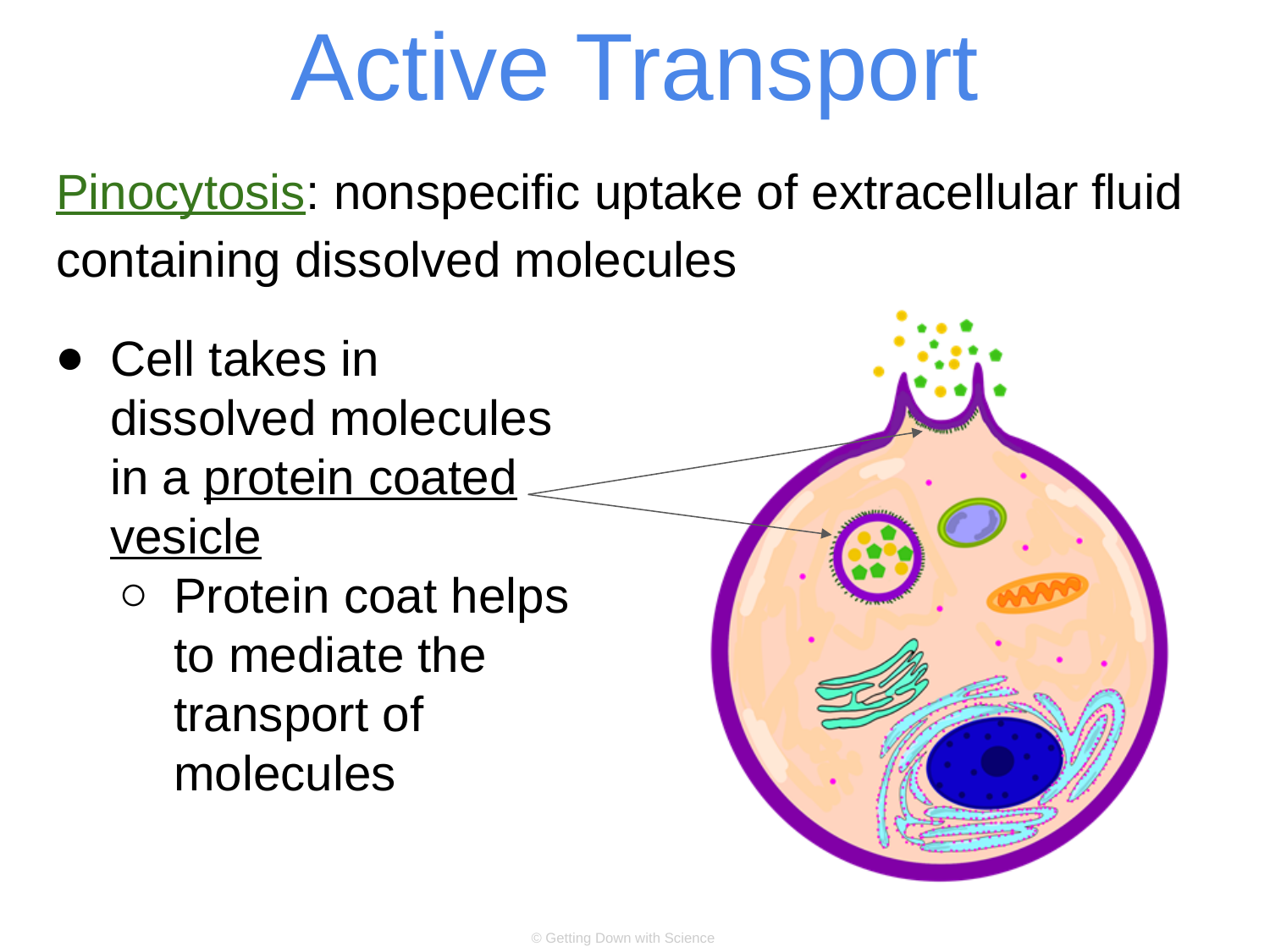

# Active Transport
Pinocytosis: nonspecific uptake of extracellular fluid containing dissolved molecules
Cell takes in dissolved molecules in a protein coated vesicle
Protein coat helps to mediate the transport of molecules